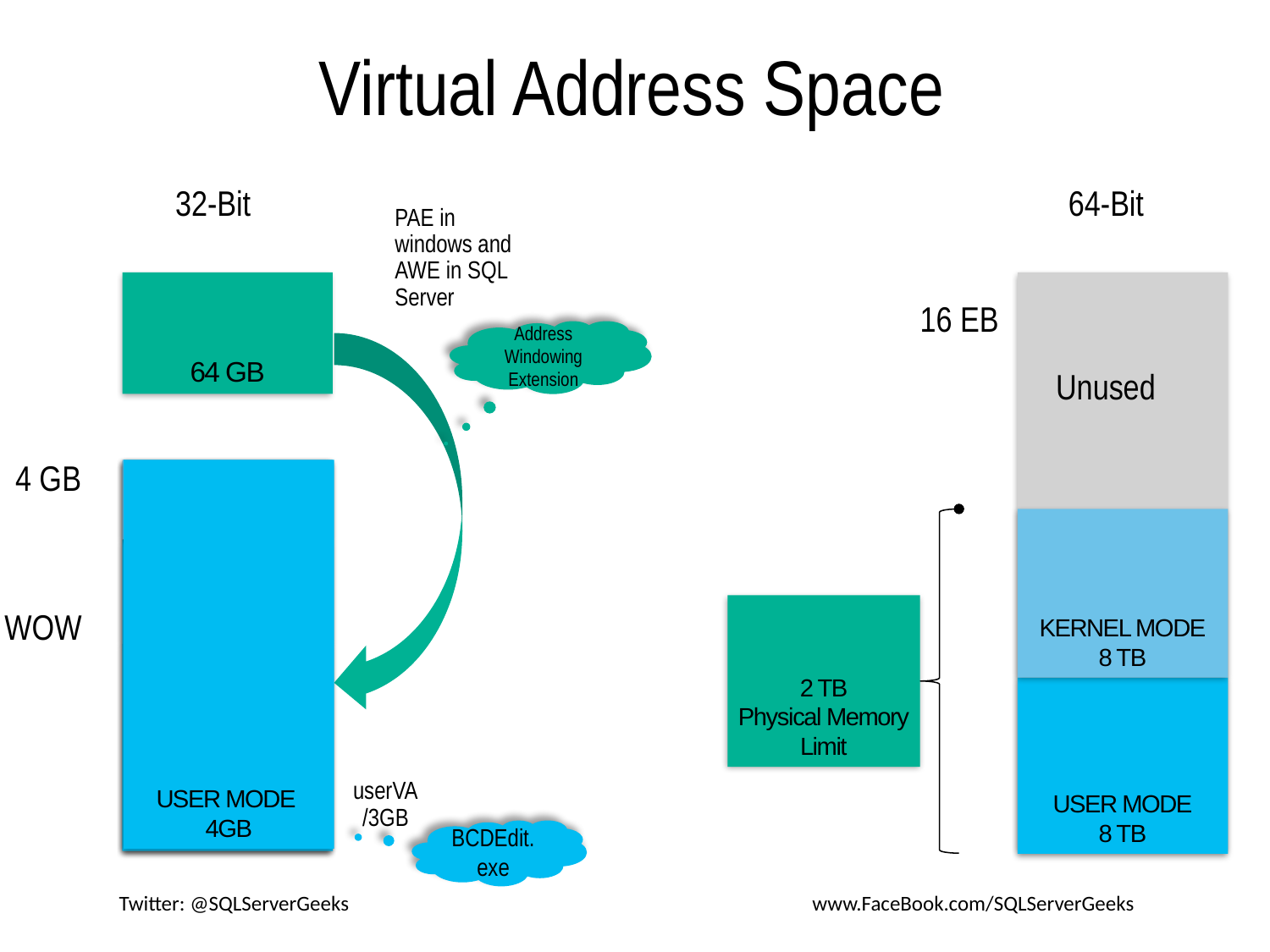

Virtual Address Space
32-Bit
64-Bit
PAE in windows and AWE in SQL Server
64 GB

16 EB
Address Windowing Extension

Unused
KERNEL MODE
1GB - 2GB
USER MODE
4GB
4 GB
KERNEL MODE
2 GB

KERNEL MODE
8 TB
USER MODE
2GB – 3GB
2 TB
Physical Memory
Limit
WOW
USER MODE
2 GB
USER MODE
8 TB
userVA
/3GB
BCDEdit.exe